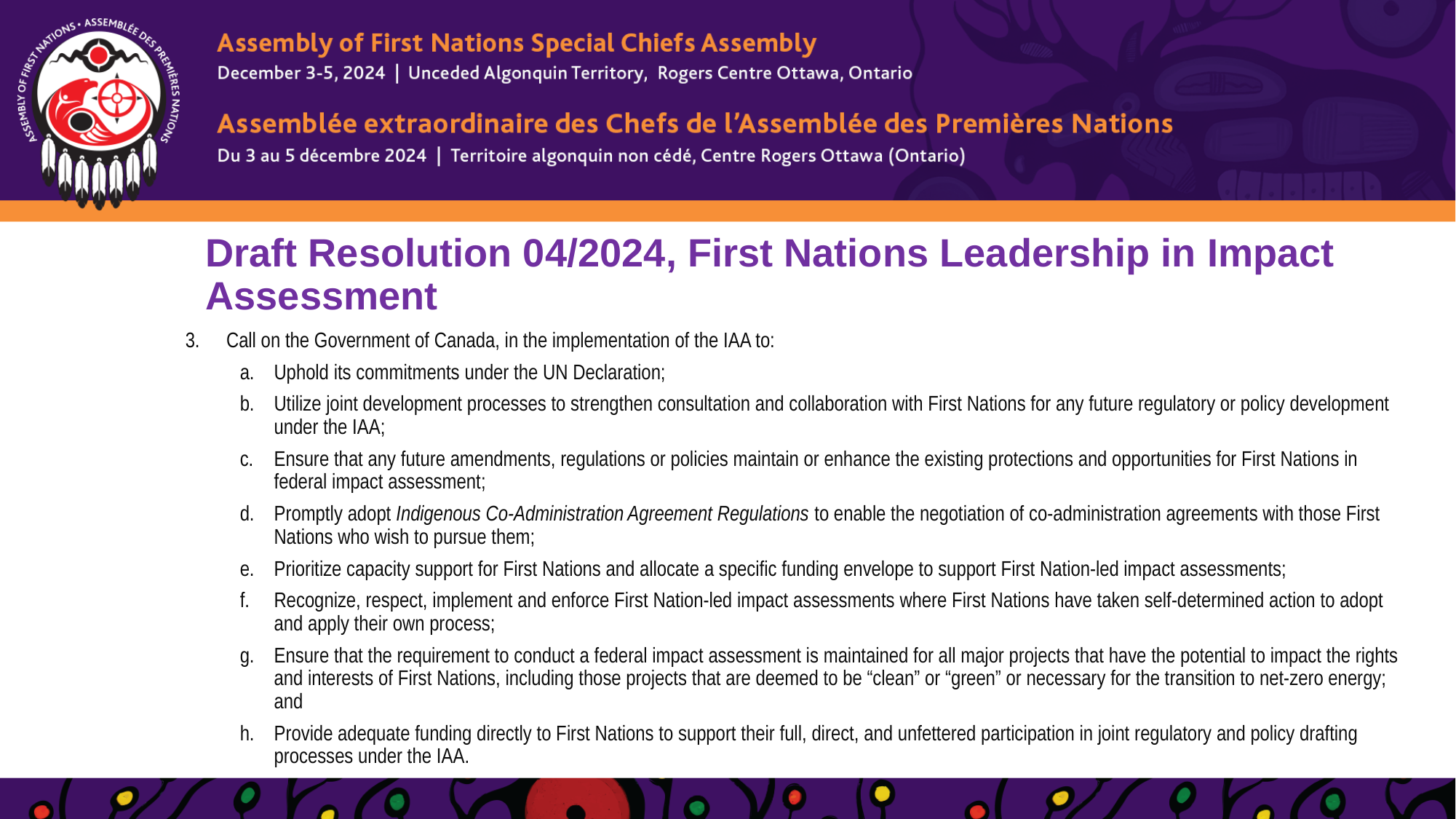

# Draft Resolution 04/2024, First Nations Leadership in Impact Assessment
Call on the Government of Canada, in the implementation of the IAA to:
Uphold its commitments under the UN Declaration;
Utilize joint development processes to strengthen consultation and collaboration with First Nations for any future regulatory or policy development under the IAA;
Ensure that any future amendments, regulations or policies maintain or enhance the existing protections and opportunities for First Nations in federal impact assessment;
Promptly adopt Indigenous Co-Administration Agreement Regulations to enable the negotiation of co-administration agreements with those First Nations who wish to pursue them;
Prioritize capacity support for First Nations and allocate a specific funding envelope to support First Nation-led impact assessments;
Recognize, respect, implement and enforce First Nation-led impact assessments where First Nations have taken self-determined action to adopt and apply their own process;
Ensure that the requirement to conduct a federal impact assessment is maintained for all major projects that have the potential to impact the rights and interests of First Nations, including those projects that are deemed to be “clean” or “green” or necessary for the transition to net-zero energy; and
Provide adequate funding directly to First Nations to support their full, direct, and unfettered participation in joint regulatory and policy drafting processes under the IAA.